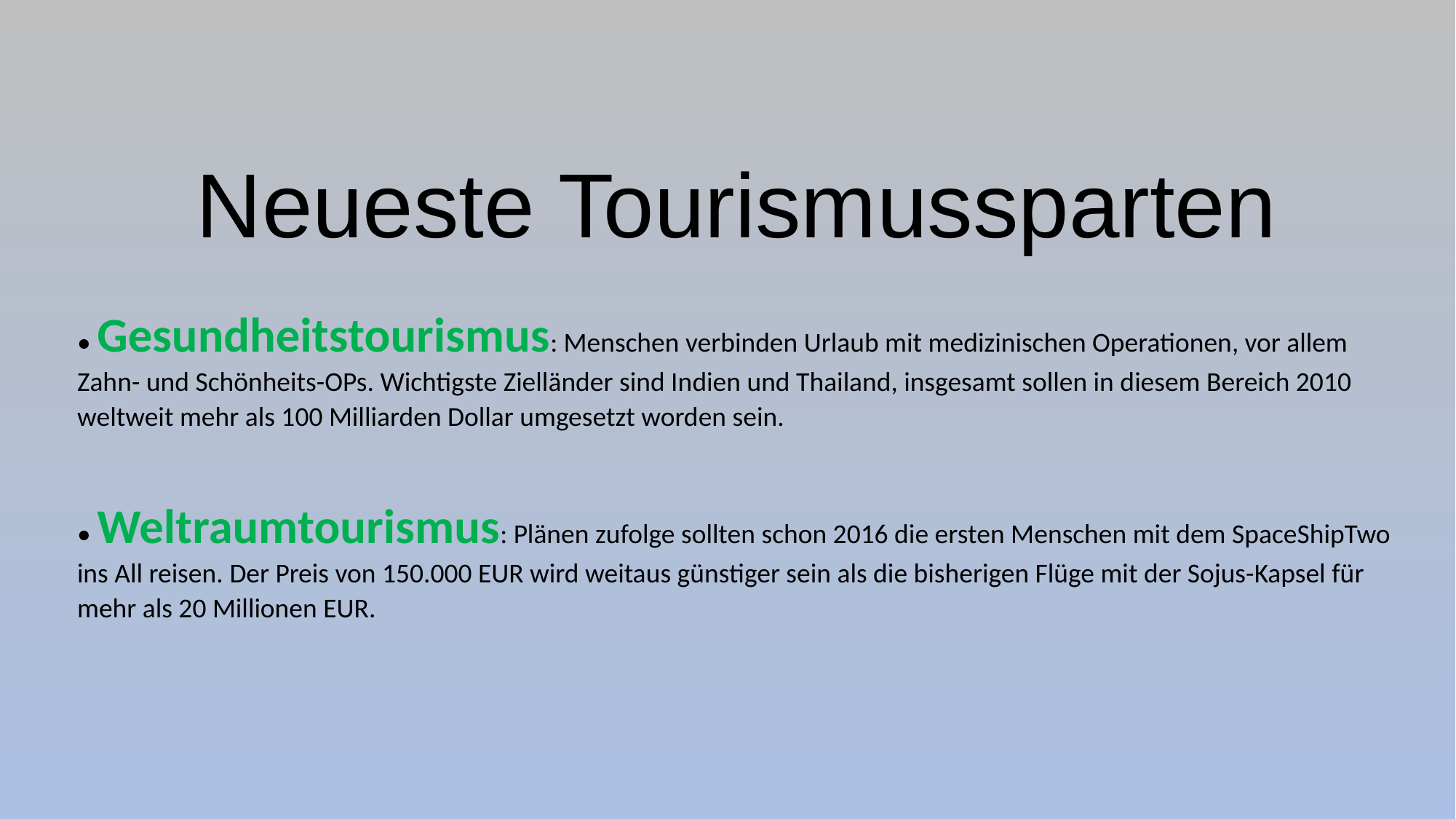

Neueste Tourismussparten

• Gesundheitstourismus: Menschen verbinden Urlaub mit medizinischen Operationen, vor allem Zahn- und Schönheits-OPs. Wichtigste Zielländer sind Indien und Thailand, insgesamt sollen in diesem Bereich 2010 weltweit mehr als 100 Milliarden Dollar umgesetzt worden sein.

• Weltraumtourismus: Plänen zufolge sollten schon 2016 die ersten Menschen mit dem SpaceShipTwo ins All reisen. Der Preis von 150.000 EUR wird weitaus günstiger sein als die bisherigen Flüge mit der Sojus-Kapsel für mehr als 20 Millionen EUR.